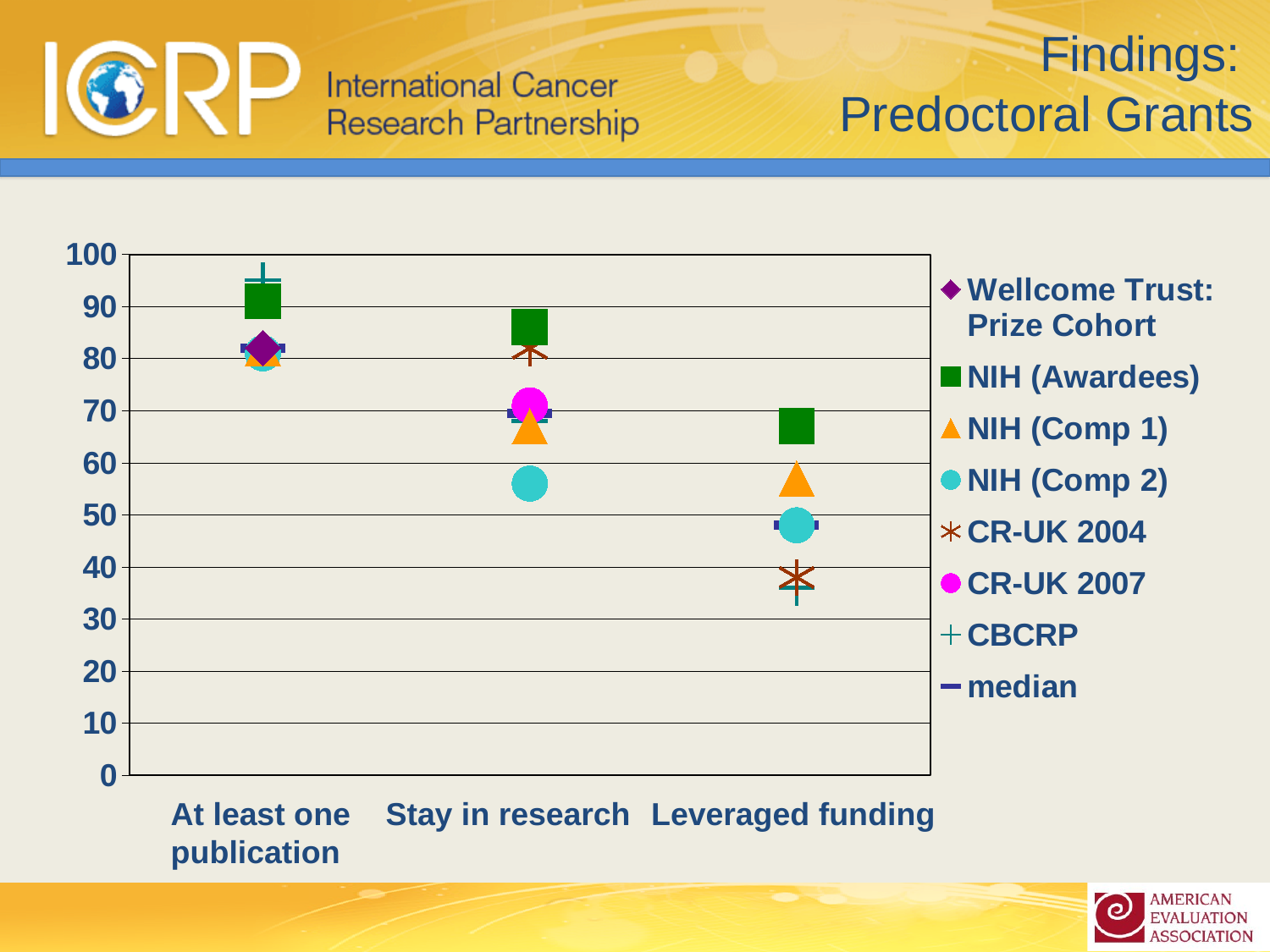

# Findings: Predoctoral Grants

### Chart

| Category | Wellcome Trust: Prize Cohort | NIH (Awardees) | NIH (Comp 1) | NIH (Comp 2) | CR-UK 2004 | CR-UK 2007 | CBCRP | median |
|---|---|---|---|---|---|---|---|---|

At least one
publication
Stay in research
Leveraged funding